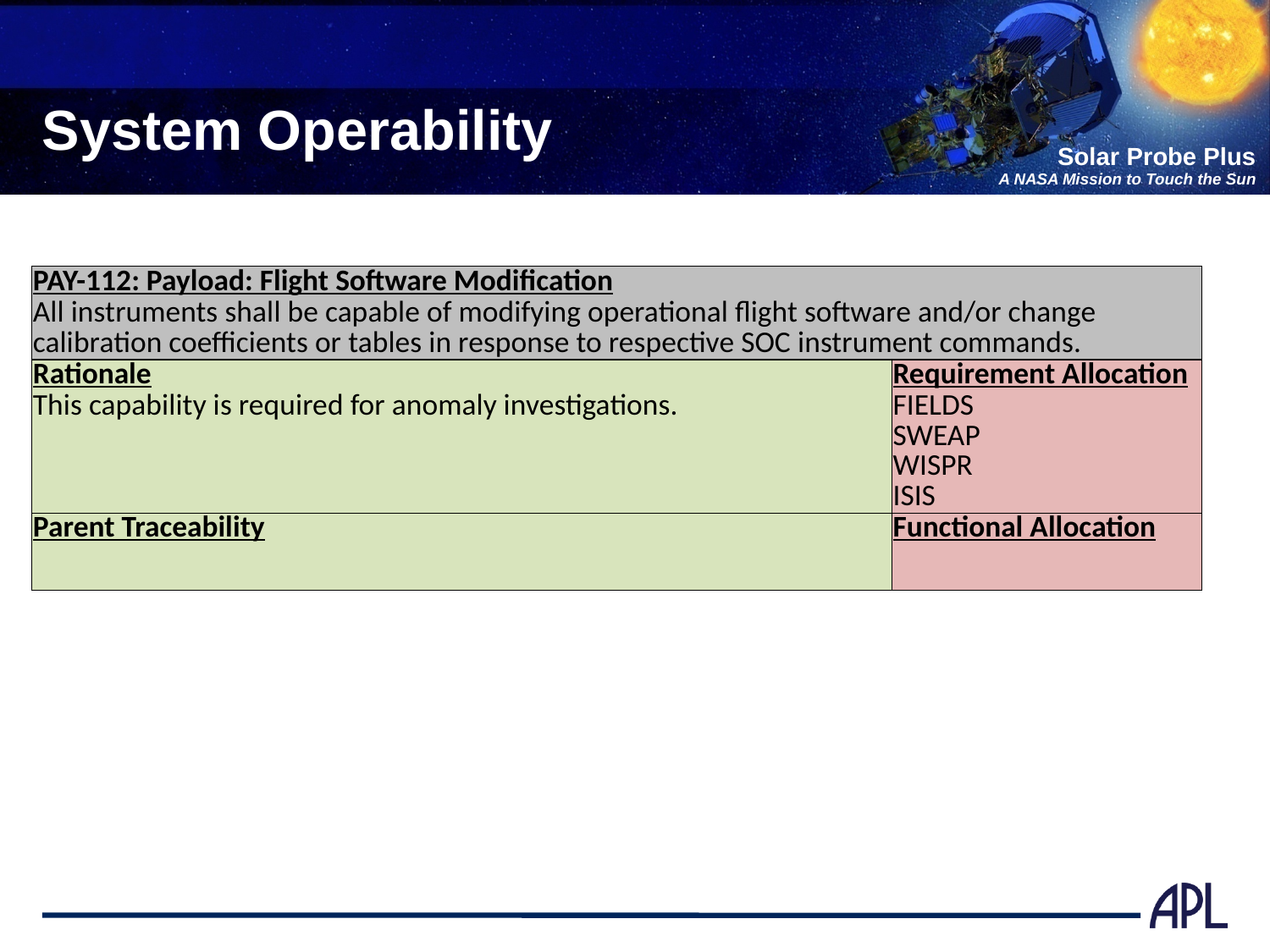

# System Operability
| PAY-112: Payload: Flight Software Modification |  |
| --- | --- |
| All instruments shall be capable of modifying operational flight software and/or change calibration coefficients or tables in response to respective SOC instrument commands. |  |
| Rationale | Requirement Allocation |
| This capability is required for anomaly investigations. | FIELDS SWEAP WISPR ISIS |
| Parent Traceability | Functional Allocation |
|  |  |